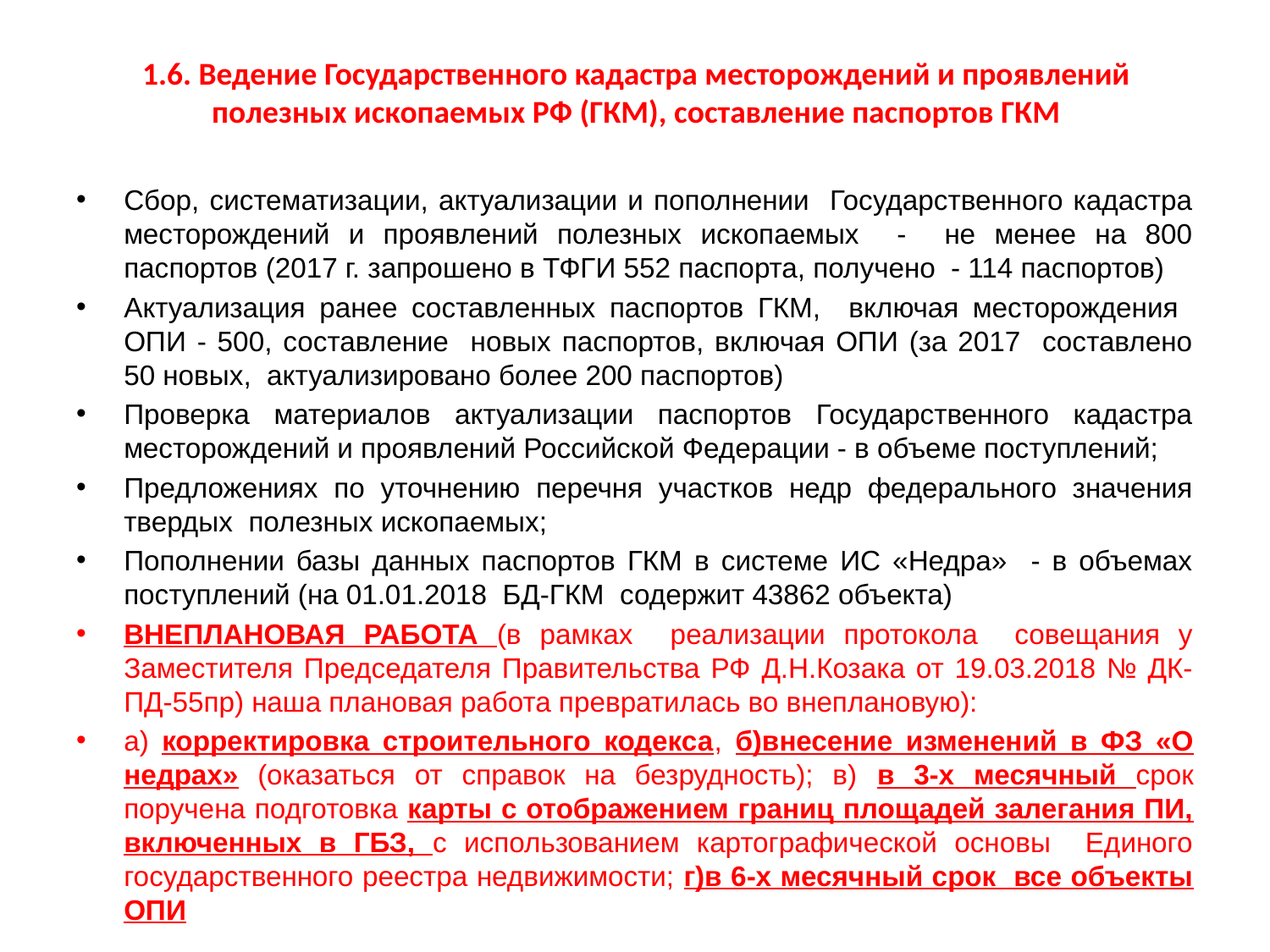

# 1.6. Ведение Государственного кадастра месторождений и проявлений полезных ископаемых РФ (ГКМ), составление паспортов ГКМ
Сбор, систематизации, актуализации и пополнении  Государственного кадастра месторождений и проявлений полезных ископаемых  -  не менее на 800 паспортов (2017 г. запрошено в ТФГИ 552 паспорта, получено  - 114 паспортов)
Актуализация ранее составленных паспортов ГКМ,  включая месторождения  ОПИ - 500, составление  новых паспортов, включая ОПИ (за 2017  составлено 50 новых,  актуализировано более 200 паспортов)
Проверка материалов актуализации паспортов Государственного кадастра месторождений и проявлений Российской Федерации - в объеме поступлений;
Предложениях по уточнению перечня участков недр федерального значения твердых  полезных ископаемых;
Пополнении базы данных паспортов ГКМ в системе ИС «Недра»  - в объемах поступлений (на 01.01.2018  БД-ГКМ  содержит 43862 объекта)
ВНЕПЛАНОВАЯ РАБОТА (в рамках  реализации протокола  совещания у Заместителя Председателя Правительства РФ Д.Н.Козака от 19.03.2018 № ДК-ПД-55пр) наша плановая работа превратилась во внеплановую):
а) корректировка строительного кодекса, б)внесение изменений в ФЗ «О недрах» (оказаться от справок на безрудность); в) в 3-х месячный срок поручена подготовка карты с отображением границ площадей залегания ПИ, включенных в ГБЗ, с использованием картографической основы  Единого государственного реестра недвижимости; г)в 6-х месячный срок  все объекты ОПИ